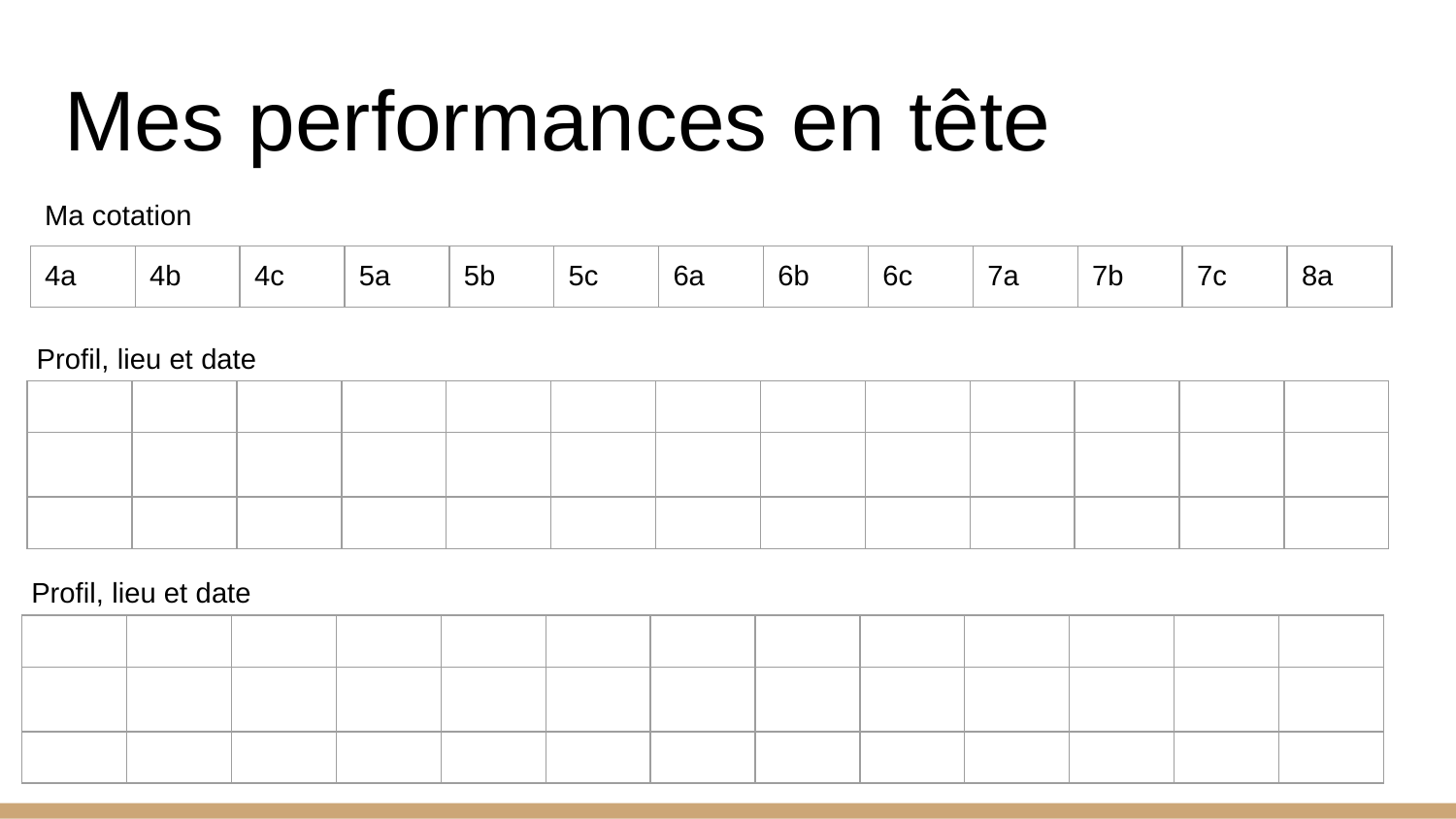

# Mes performances en tête
Ma cotation
| 4a | 4b | 4c | 5a | 5b | 5c | 6a | 6b | 6c | 7a | 7b | 7c | 8a |
| --- | --- | --- | --- | --- | --- | --- | --- | --- | --- | --- | --- | --- |
Profil, lieu et date
|  |  |  |  |  |  |  |  |  |  |  |  |  |
| --- | --- | --- | --- | --- | --- | --- | --- | --- | --- | --- | --- | --- |
|  |  |  |  |  |  |  |  |  |  |  |  |  |
|  |  |  |  |  |  |  |  |  |  |  |  |  |
Profil, lieu et date
|  |  |  |  |  |  |  |  |  |  |  |  |  |
| --- | --- | --- | --- | --- | --- | --- | --- | --- | --- | --- | --- | --- |
|  |  |  |  |  |  |  |  |  |  |  |  |  |
|  |  |  |  |  |  |  |  |  |  |  |  |  |